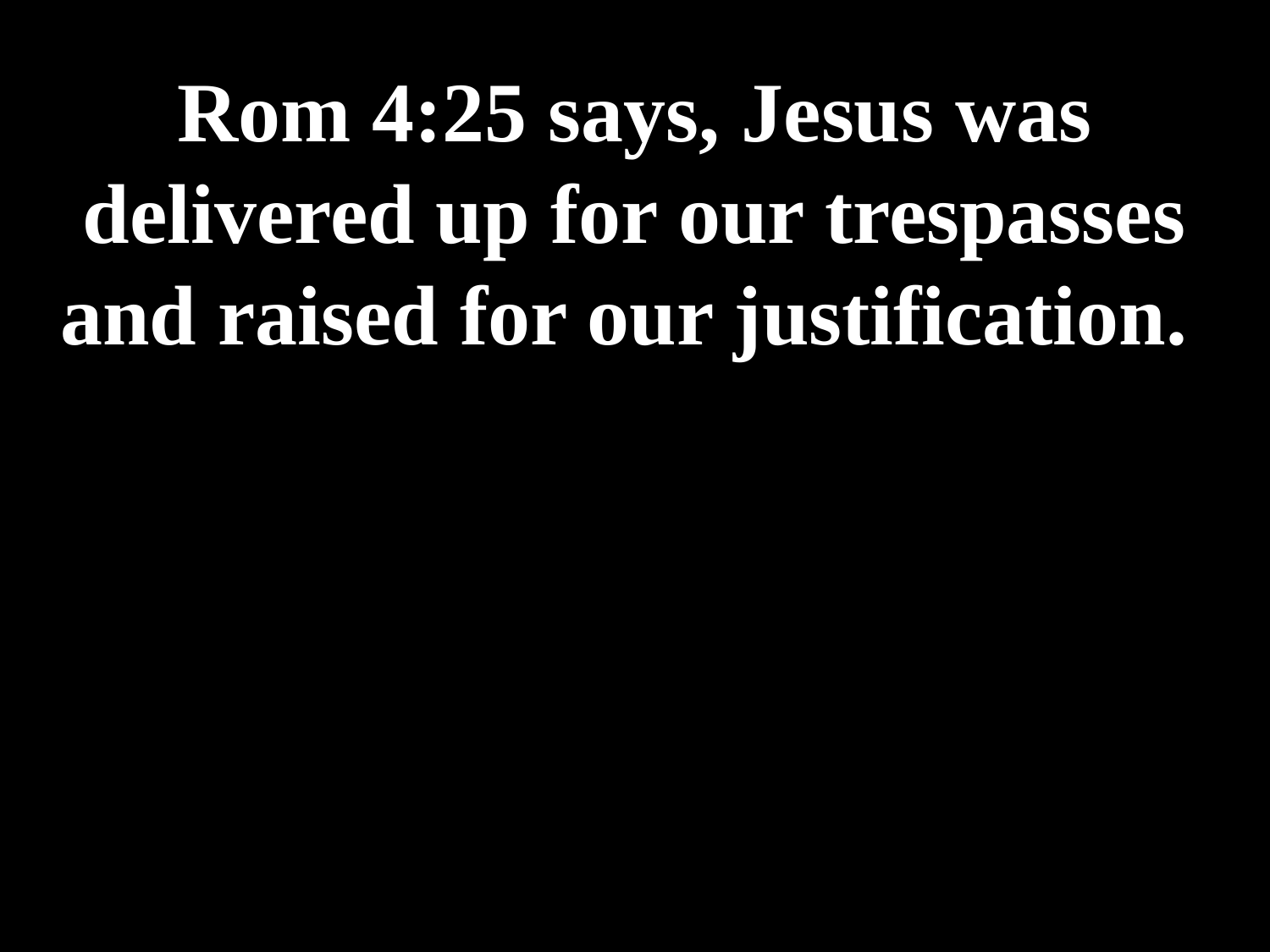

# Rom 4:25 says, Jesus was delivered up for our trespasses and raised for our justification.